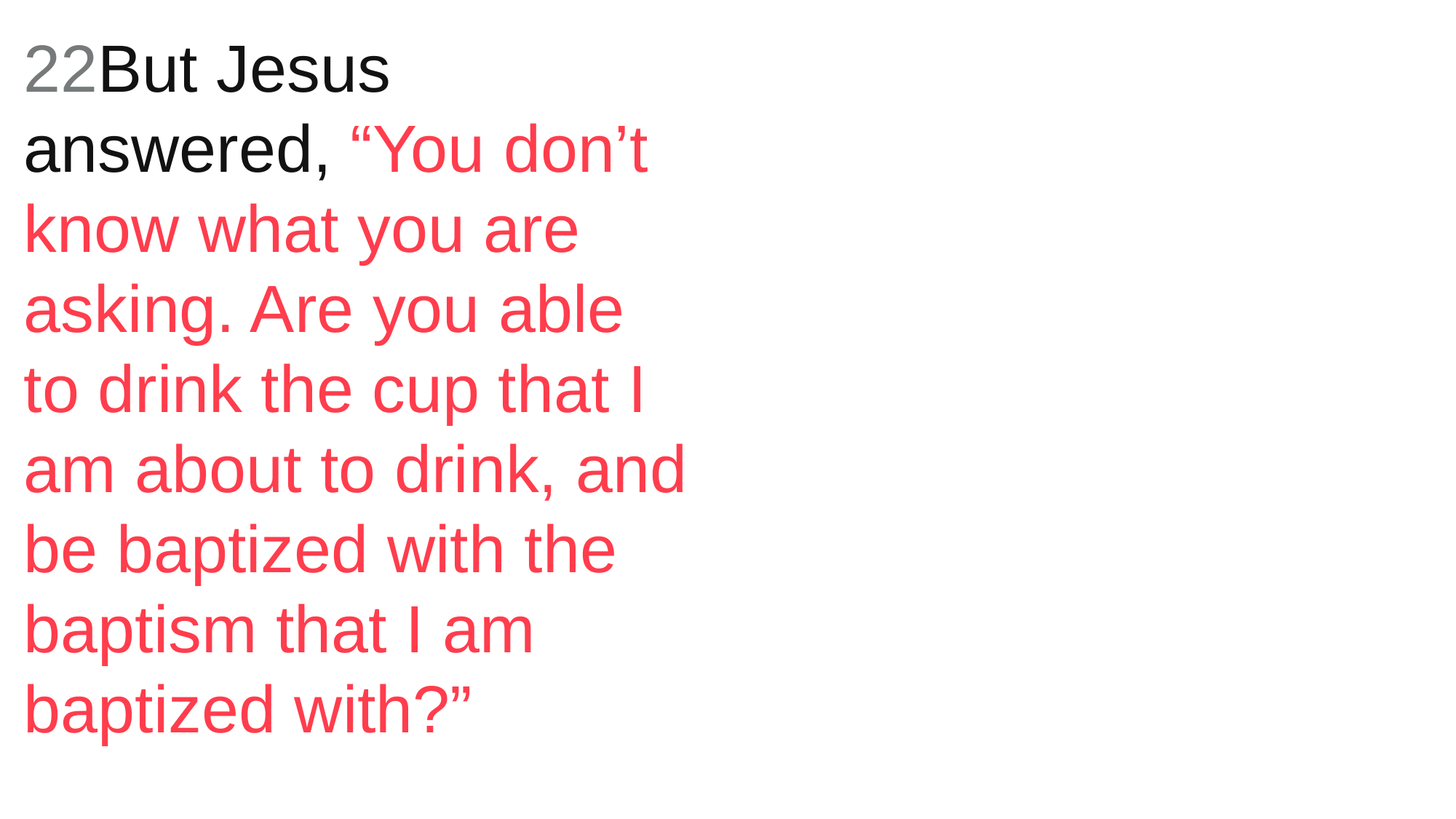

22But Jesus answered, “You don’t know what you are asking. Are you able to drink the cup that I am about to drink, and be baptized with the baptism that I am baptized with?”